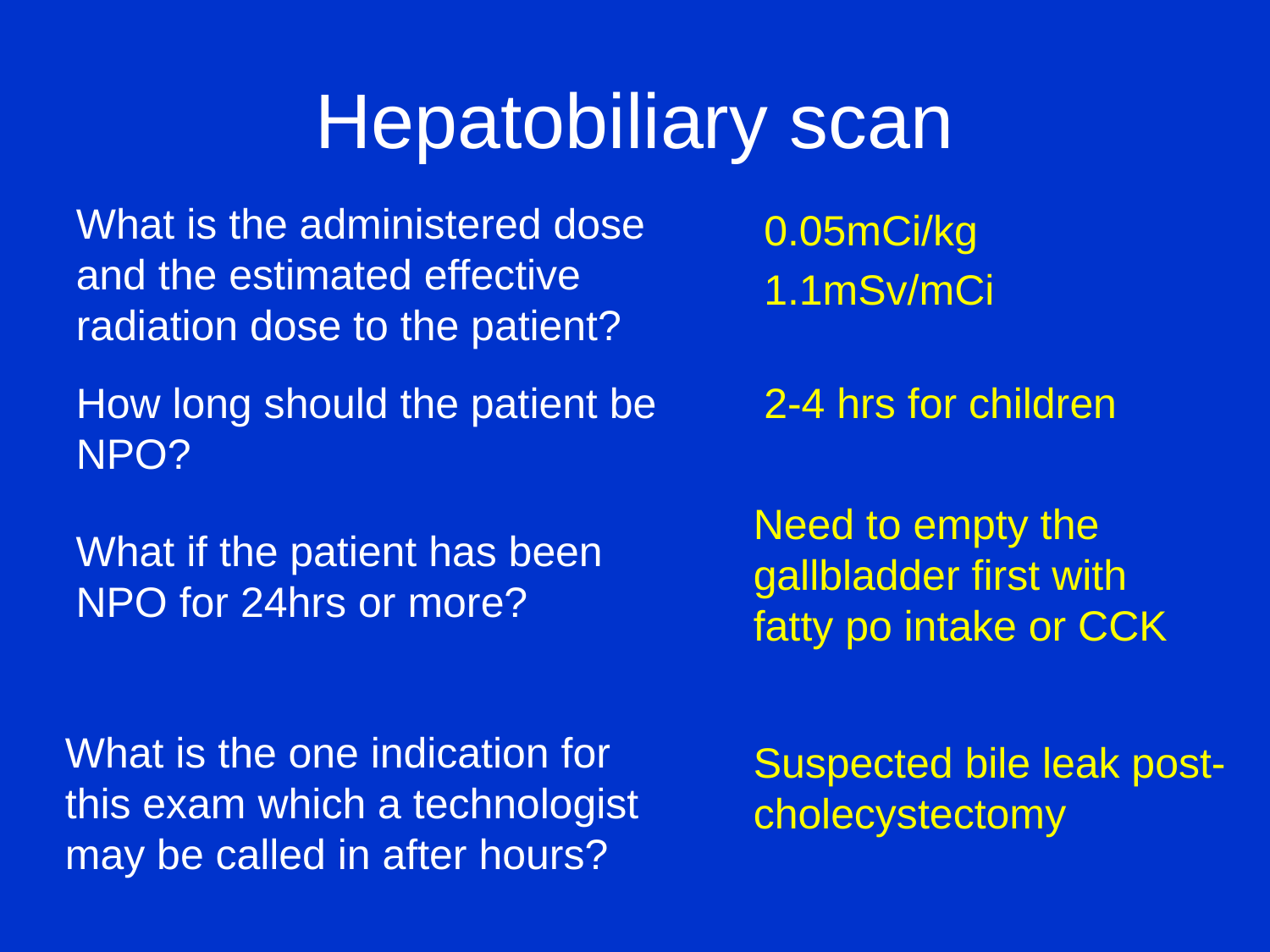

# Hepatobiliary scan
What is the administered dose and the estimated effective radiation dose to the patient?
0.05mCi/kg
1.1mSv/mCi
How long should the patient be NPO?
2-4 hrs for children
Need to empty the gallbladder first with fatty po intake or CCK

What if the patient has been NPO for 24hrs or more?
What is the one indication for this exam which a technologist may be called in after hours?
Suspected bile leak post-cholecystectomy